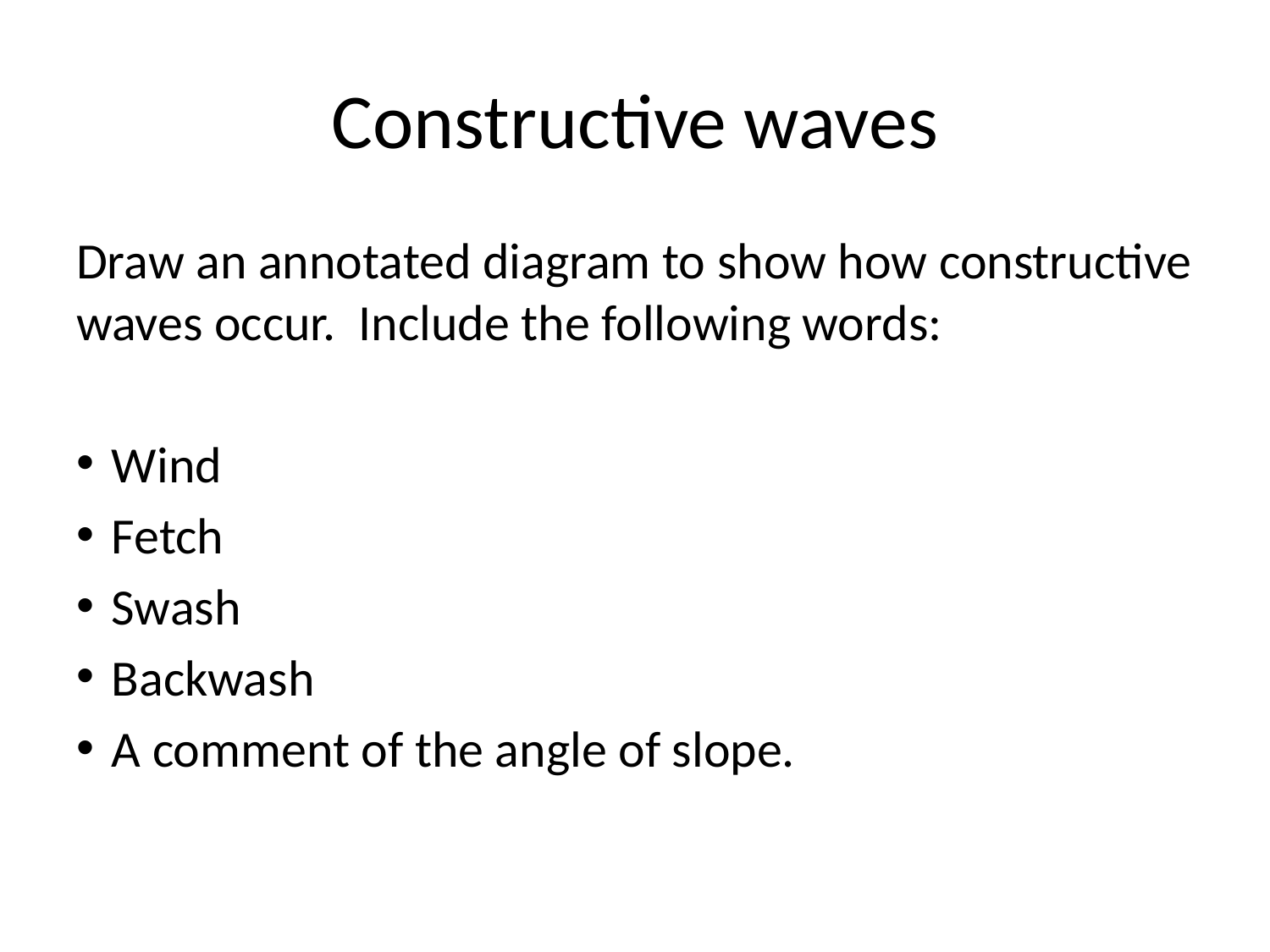

# Constructive waves
Draw an annotated diagram to show how constructive waves occur.  Include the following words:

Wind
Fetch
Swash
Backwash
A comment of the angle of slope.